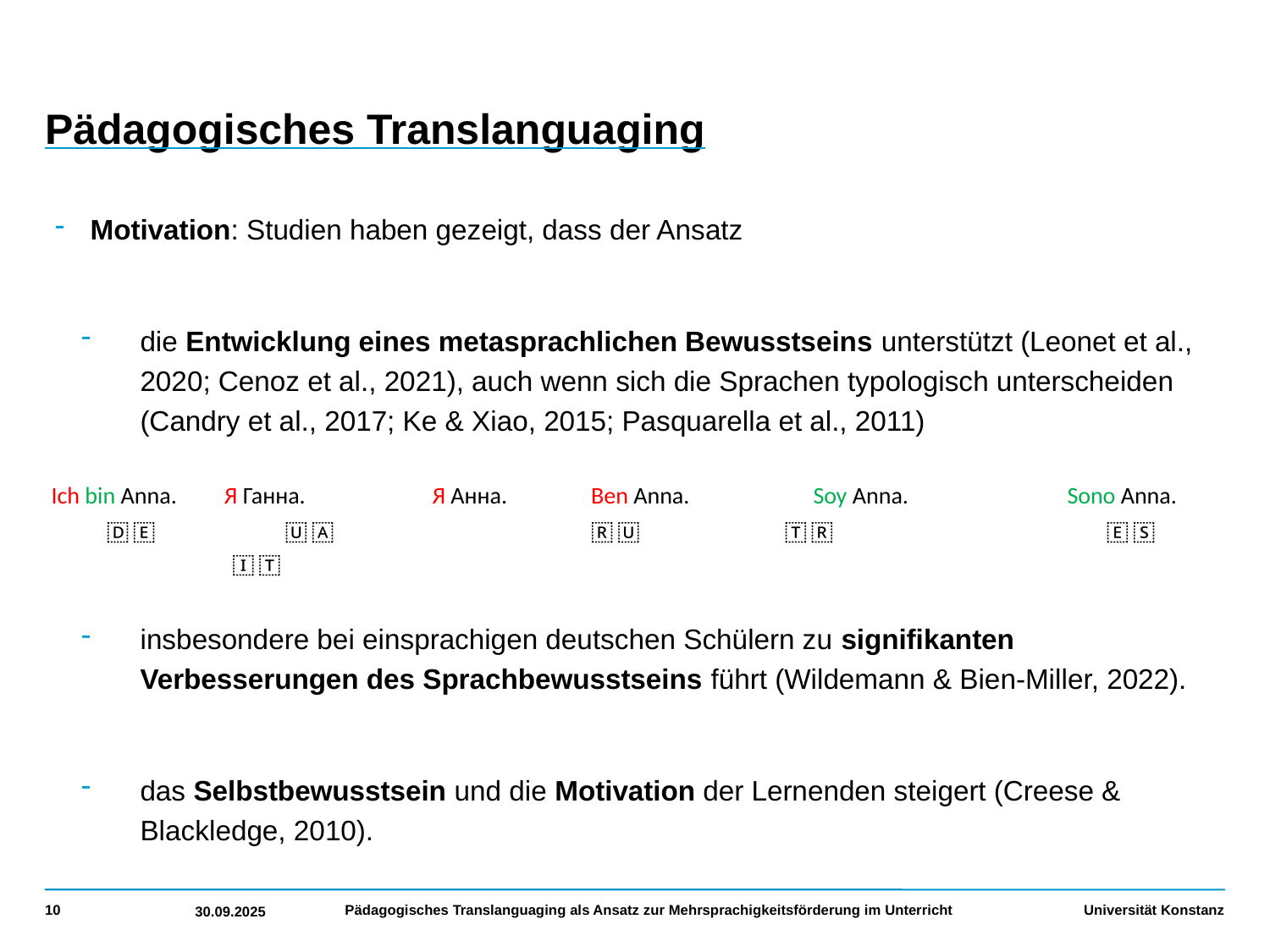

# Pädagogisches Translanguaging
Motivation: Studien haben gezeigt, dass der Ansatz

die Entwicklung eines metasprachlichen Bewusstseins unterstützt (Leonet et al., 2020; Cenoz et al., 2021), auch wenn sich die Sprachen typologisch unterscheiden (Candry et al., 2017; Ke & Xiao, 2015; Pasquarella et al., 2011)

insbesondere bei einsprachigen deutschen Schülern zu signifikanten Verbesserungen des Sprachbewusstseins führt (Wildemann & Bien-Miller, 2022).

das Selbstbewusstsein und die Motivation der Lernenden steigert (Creese & Blackledge, 2010).

Ich bin Anna.         Я Ганна.	Я Анна.	      Ben Anna.	Soy Anna.		Sono Anna.
      🇩🇪                 🇺🇦		    🇷🇺                   🇹🇷		     🇪🇸		       🇮🇹
Pädagogisches Translanguaging als Ansatz zur Mehrsprachigkeitsförderung im Unterricht
10
30.09.2025